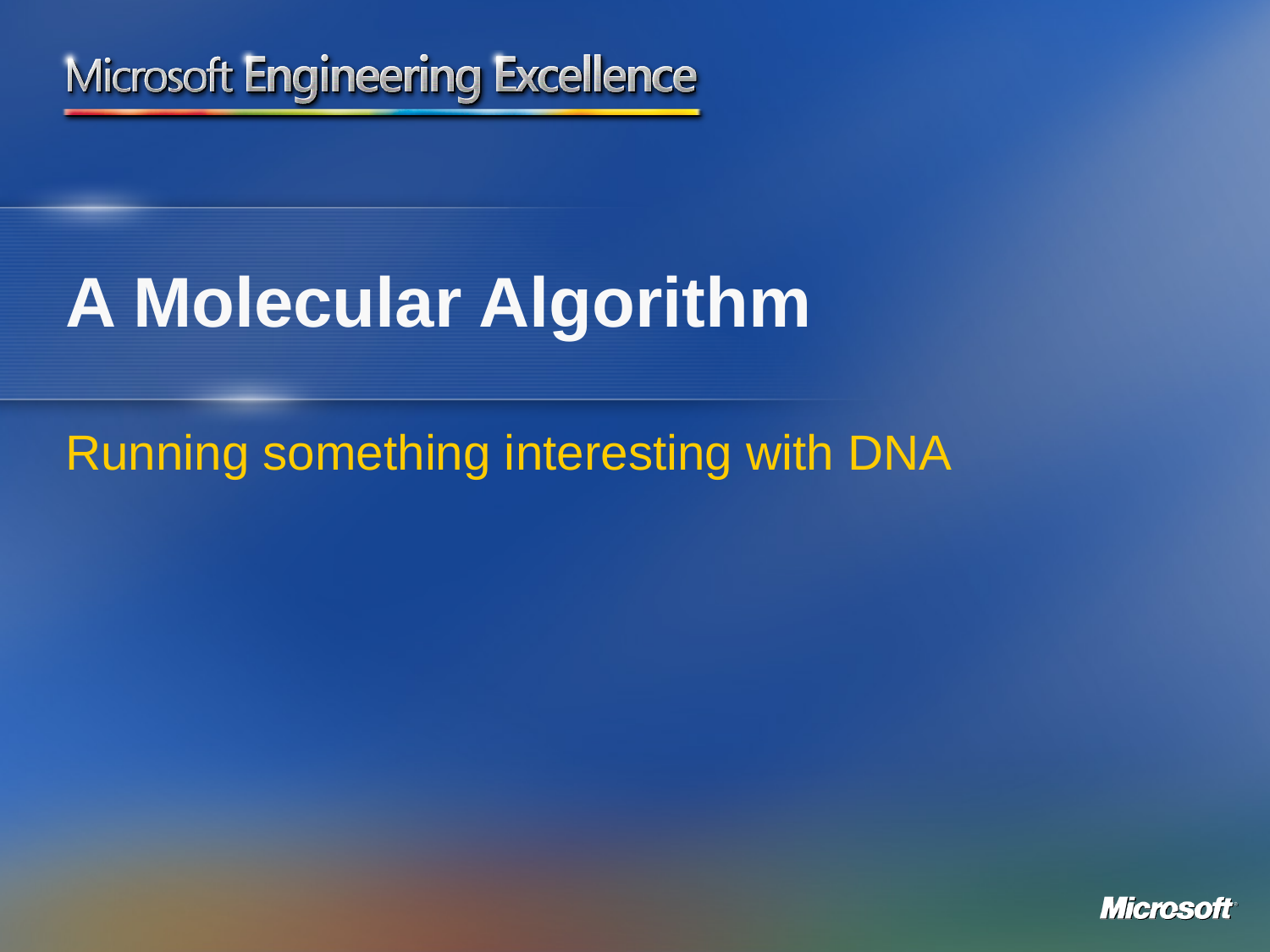

# A Molecular Algorithm
Running something interesting with DNA